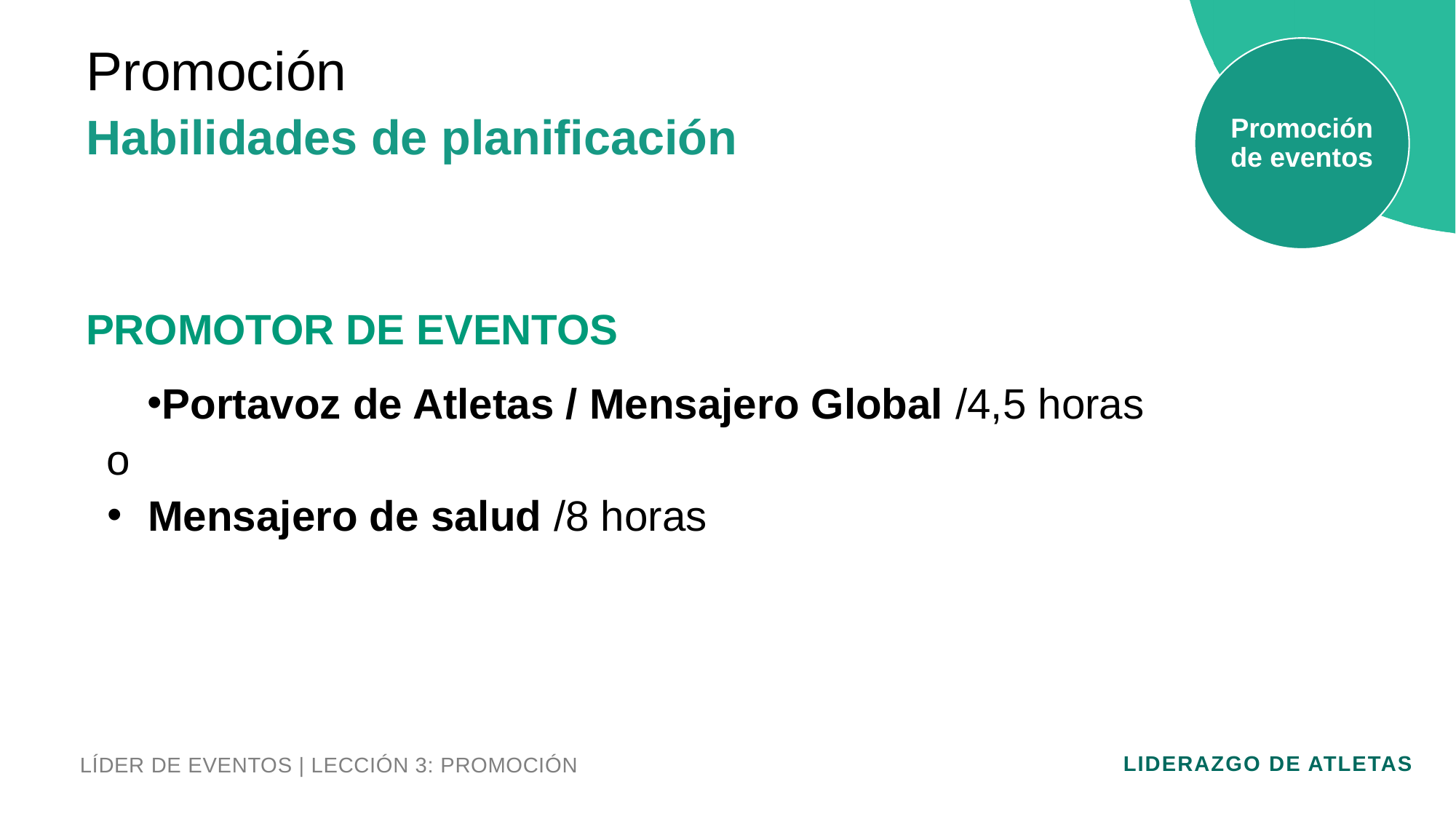

Promoción

Promoción de eventos
Habilidades de planificación
PROMOTOR DE EVENTOS
Portavoz de Atletas / Mensajero Global /4,5 horas
o
Mensajero de salud /8 horas
LÍDER DE EVENTOS | LECCIÓN 3: PROMOCIÓN